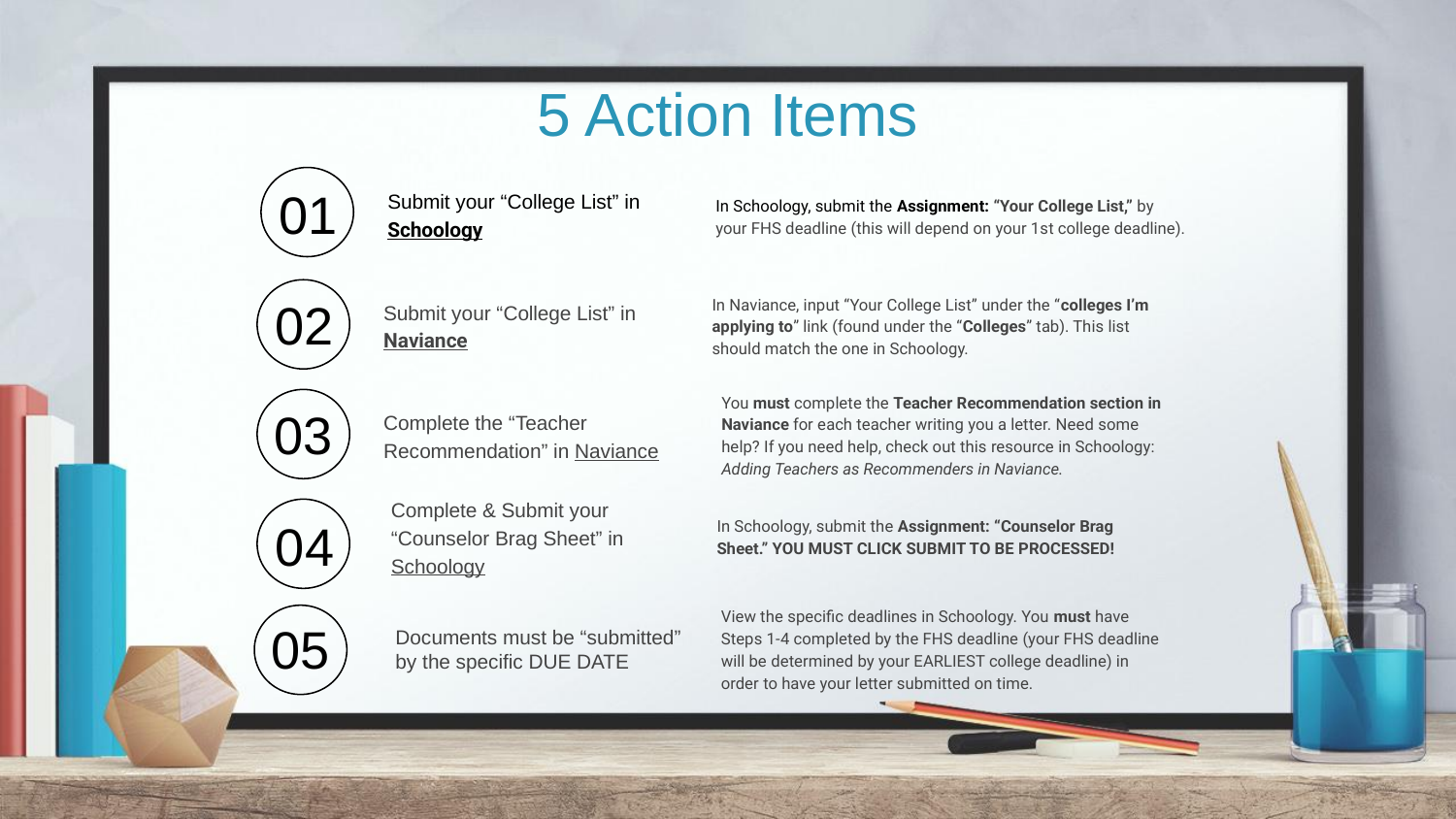

5 Action Items

01

In Schoology, submit the Assignment: “Your College List,” by your FHS deadline (this will depend on your 1st college deadline).
Submit your “College List” in Schoology

02

In Naviance, input “Your College List” under the “colleges I’m applying to” link (found under the “Colleges” tab). This list should match the one in Schoology.

Submit your “College List” in Naviance

03
You must complete the Teacher Recommendation section in Naviance for each teacher writing you a letter. Need some help? If you need help, check out this resource in Schoology: Adding Teachers as Recommenders in Naviance.
Complete the “Teacher Recommendation” in Naviance

In Schoology, submit the Assignment: “Counselor Brag Sheet.” YOU MUST CLICK SUBMIT TO BE PROCESSED!
04
Complete & Submit your “Counselor Brag Sheet” in Schoology

05

View the specific deadlines in Schoology. You must have Steps 1-4 completed by the FHS deadline (your FHS deadline will be determined by your EARLIEST college deadline) in order to have your letter submitted on time.
Documents must be “submitted” by the specific DUE DATE